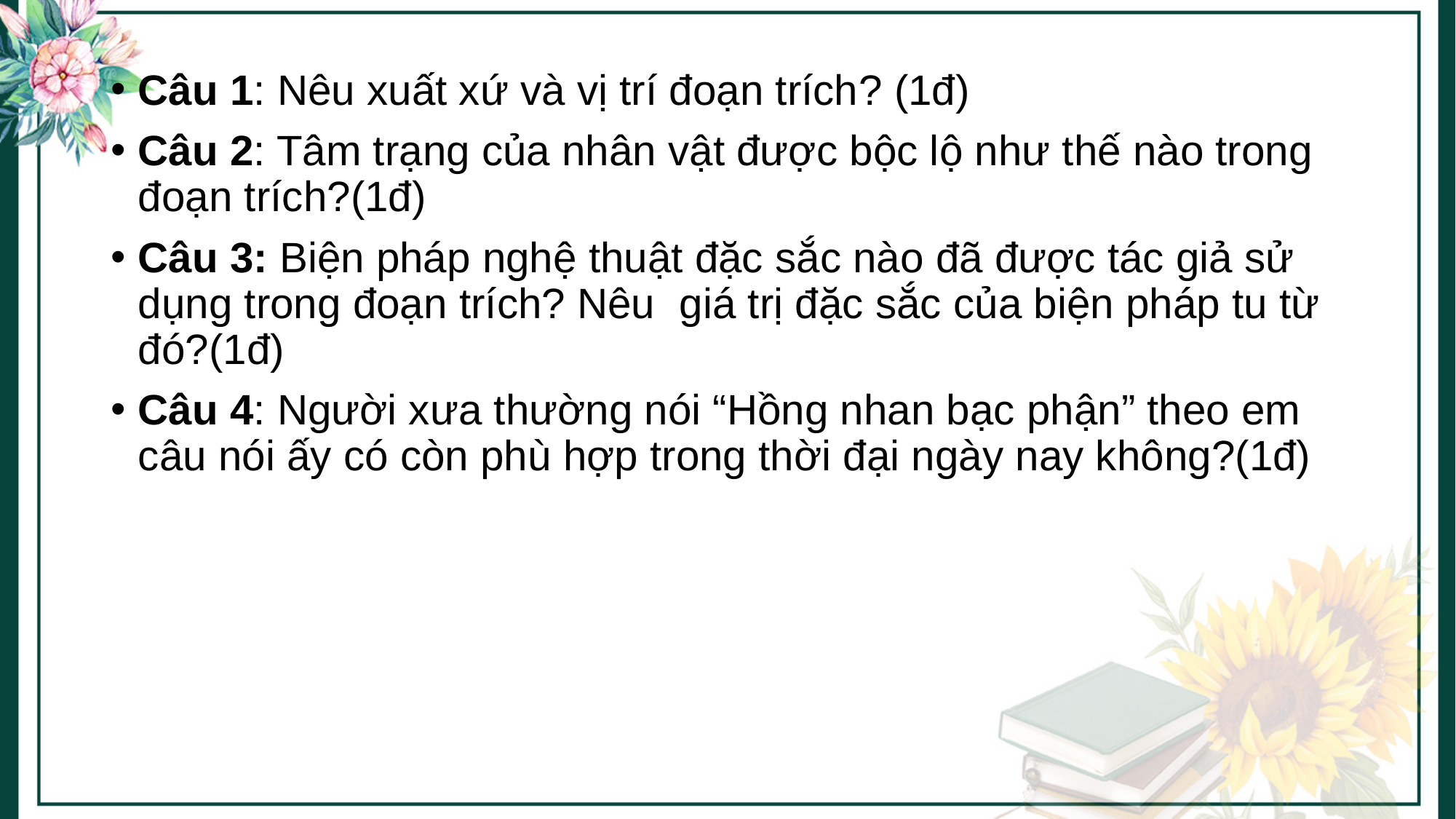

Câu 1: Nêu xuất xứ và vị trí đoạn trích? (1đ)
Câu 2: Tâm trạng của nhân vật được bộc lộ như thế nào trong đoạn trích?(1đ)
Câu 3: Biện pháp nghệ thuật đặc sắc nào đã được tác giả sử dụng trong đoạn trích? Nêu  giá trị đặc sắc của biện pháp tu từ đó?(1đ)
Câu 4: Người xưa thường nói “Hồng nhan bạc phận” theo em câu nói ấy có còn phù hợp trong thời đại ngày nay không?(1đ)